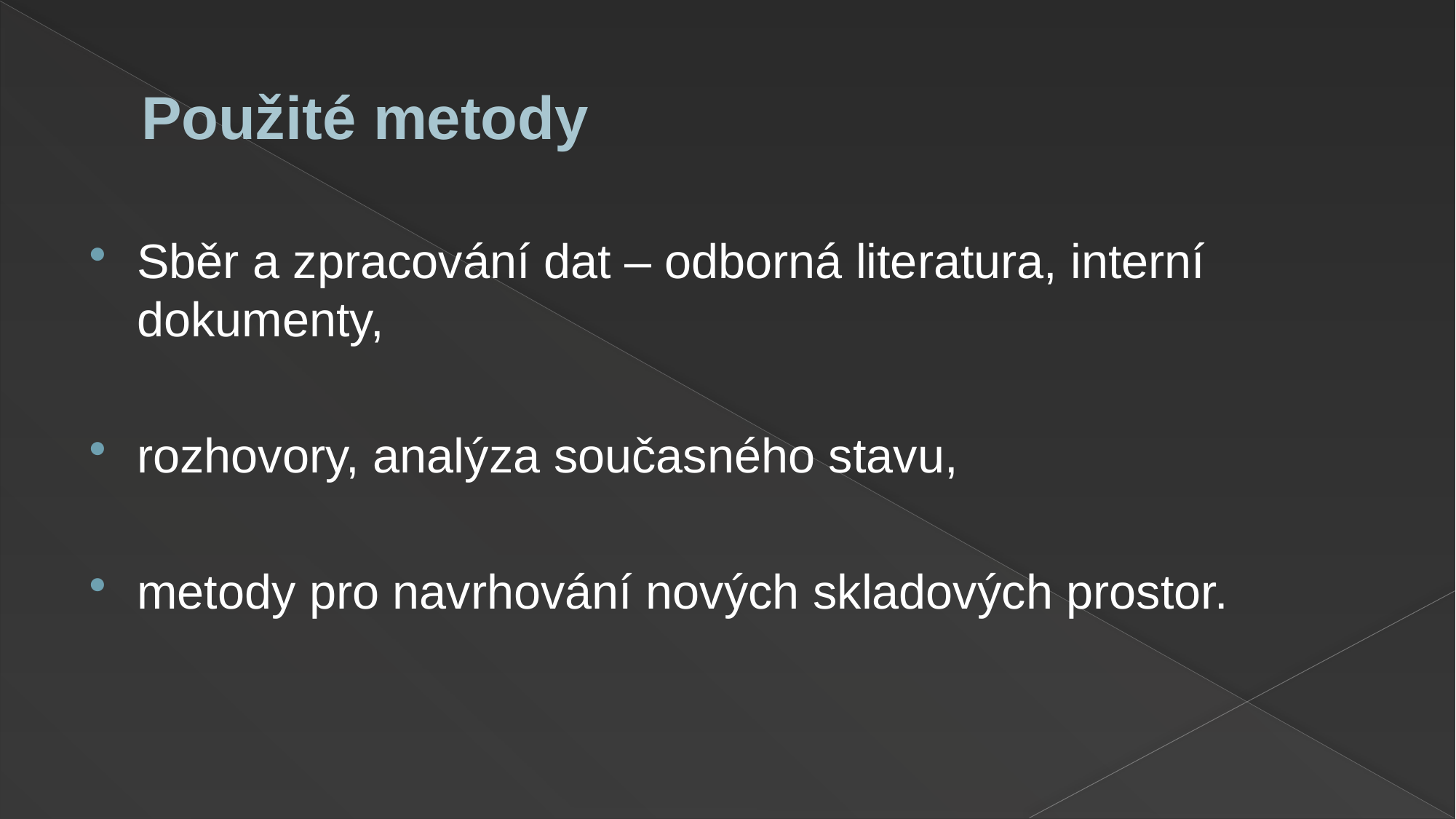

# Použité metody
Sběr a zpracování dat – odborná literatura, interní dokumenty,

rozhovory, analýza současného stavu,

metody pro navrhování nových skladových prostor.